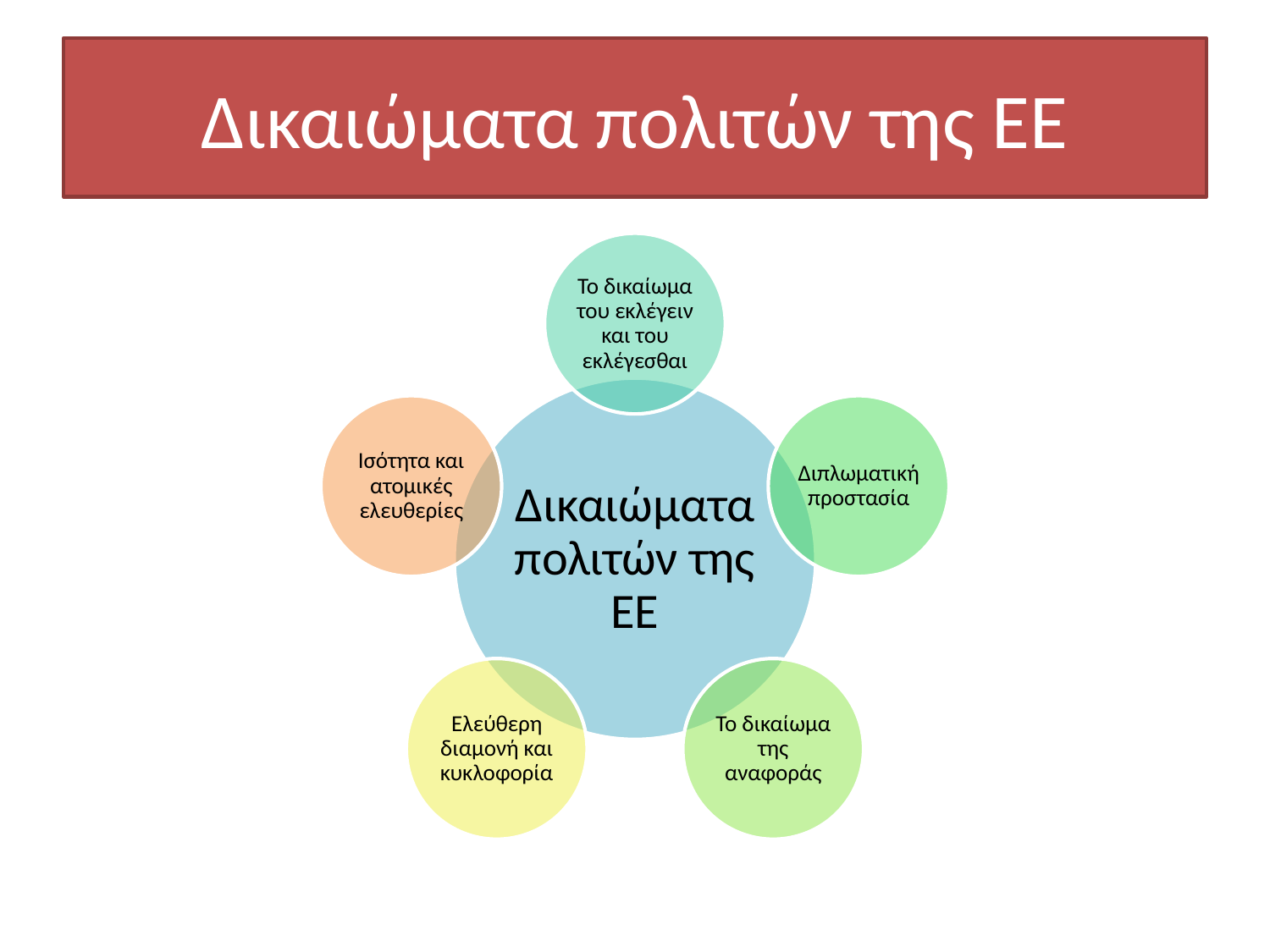

# Δικαιώματα πολιτών της ΕΕ
Δικαιώματα πολιτών της ΕΕ
Το δικαίωμα του εκλέγειν και του εκλέγεσθαι
Διπλωματική προστασία
Το δικαίωμα της αναφοράς
Ελεύθερη διαμονή και κυκλοφορία
Ισότητα και ατομικές ελευθερίες